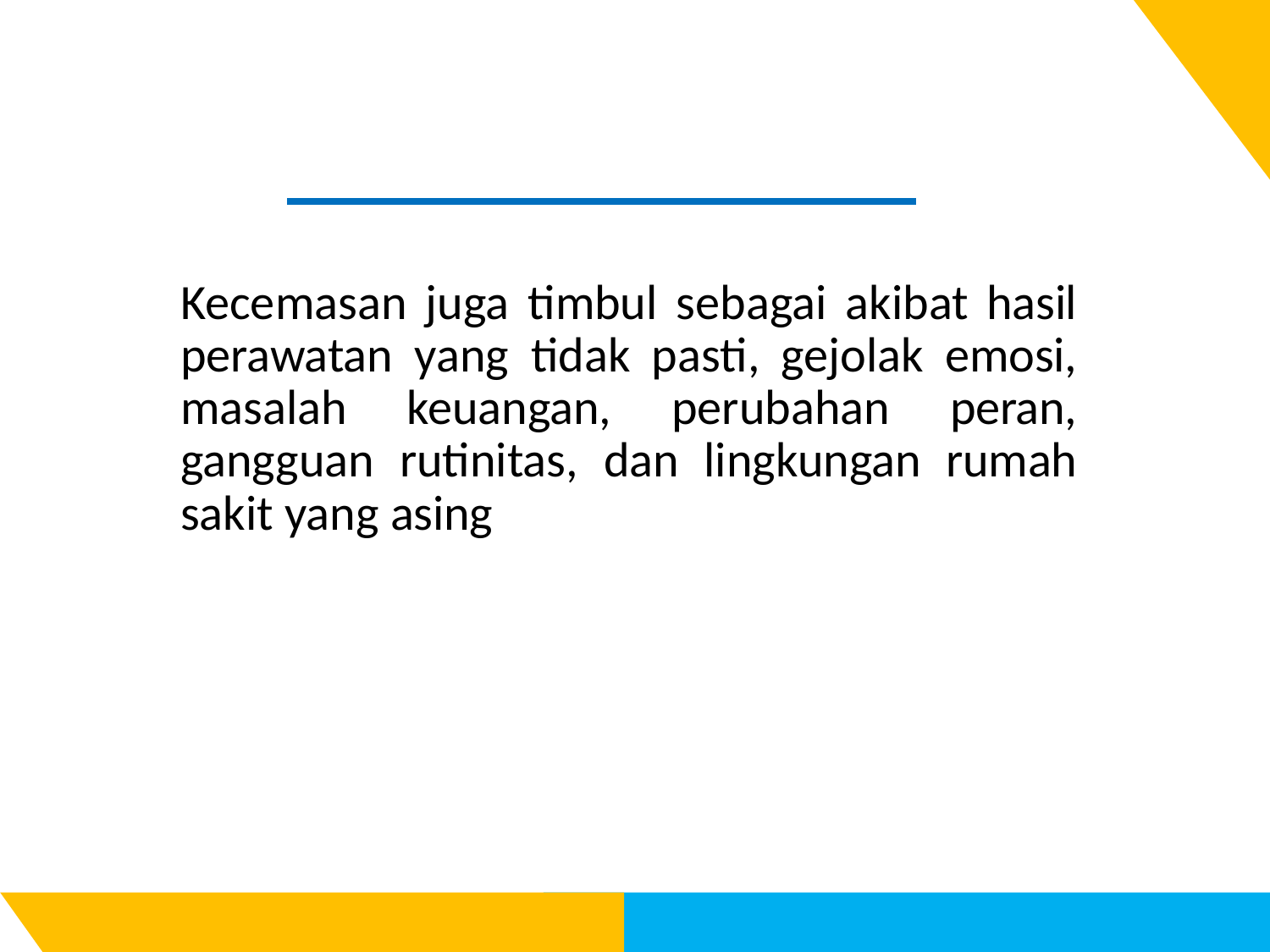

Kecemasan juga timbul sebagai akibat hasil perawatan yang tidak pasti, gejolak emosi, masalah   keuangan,   perubahan   peran, gangguan rutinitas, dan lingkungan rumah sakit yang asing